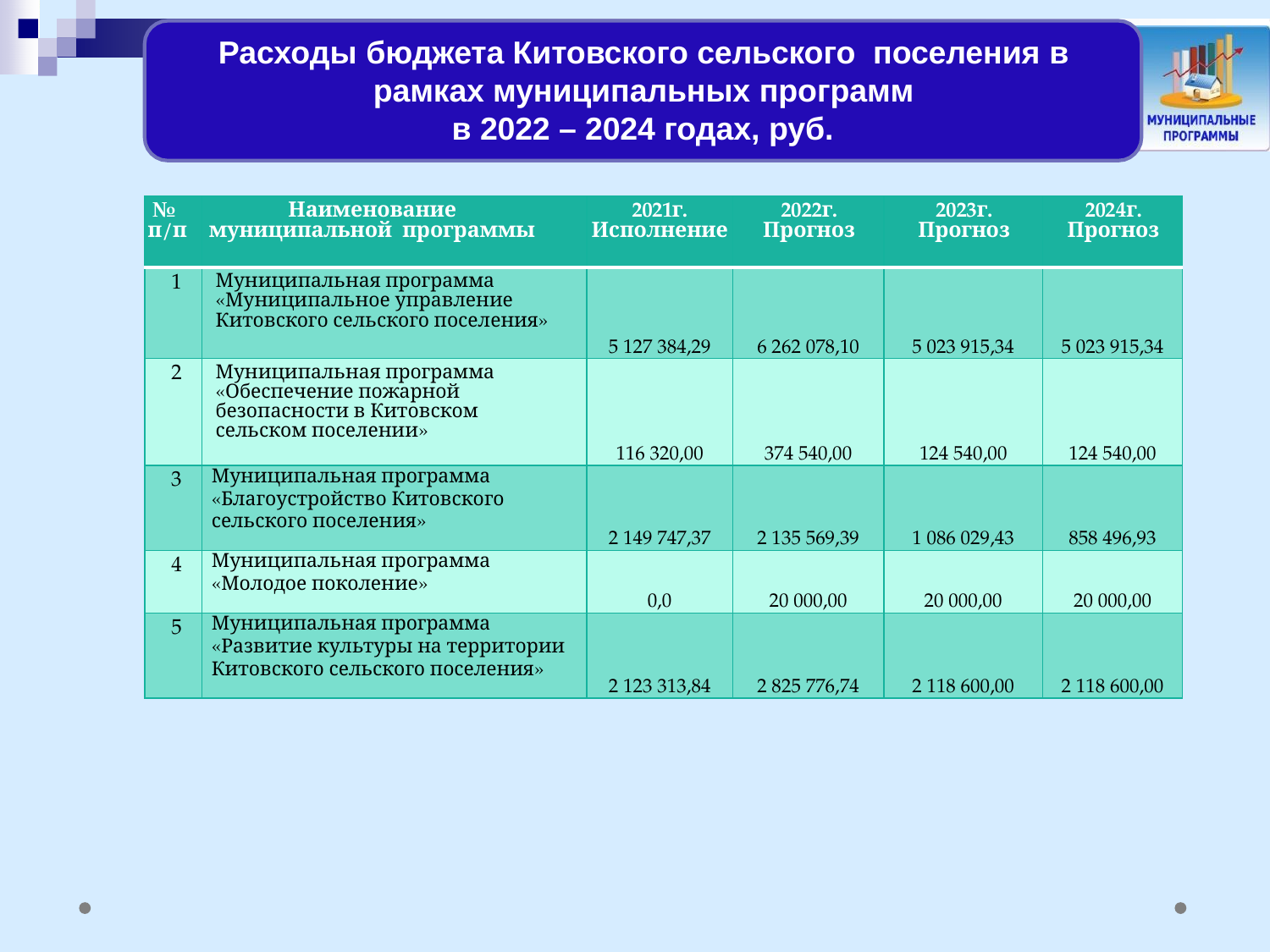

Расходы бюджета Китовского сельского  поселения в рамках муниципальных программ
в 2022 – 2024 годах, руб.

| № п/п | Наименование муниципальной программы | 2021г. Исполнение | 2022г. Прогноз | 2023г. Прогноз | 2024г. Прогноз |
| --- | --- | --- | --- | --- | --- |
| 1 | Муниципальная программа «Муниципальное управление Китовского сельского поселения» | 5 127 384,29 | 6 262 078,10 | 5 023 915,34 | 5 023 915,34 |
| 2 | Муниципальная программа «Обеспечение пожарной безопасности в Китовском сельском поселении» | 116 320,00 | 374 540,00 | 124 540,00 | 124 540,00 |
| 3 | Муниципальная программа «Благоустройство Китовского сельского поселения» | 2 149 747,37 | 2 135 569,39 | 1 086 029,43 | 858 496,93 |
| 4 | Муниципальная программа «Молодое поколение» | 0,0 | 20 000,00 | 20 000,00 | 20 000,00 |
| 5 | Муниципальная программа «Развитие культуры на территории Китовского сельского поселения» | 2 123 313,84 | 2 825 776,74 | 2 118 600,00 | 2 118 600,00 |